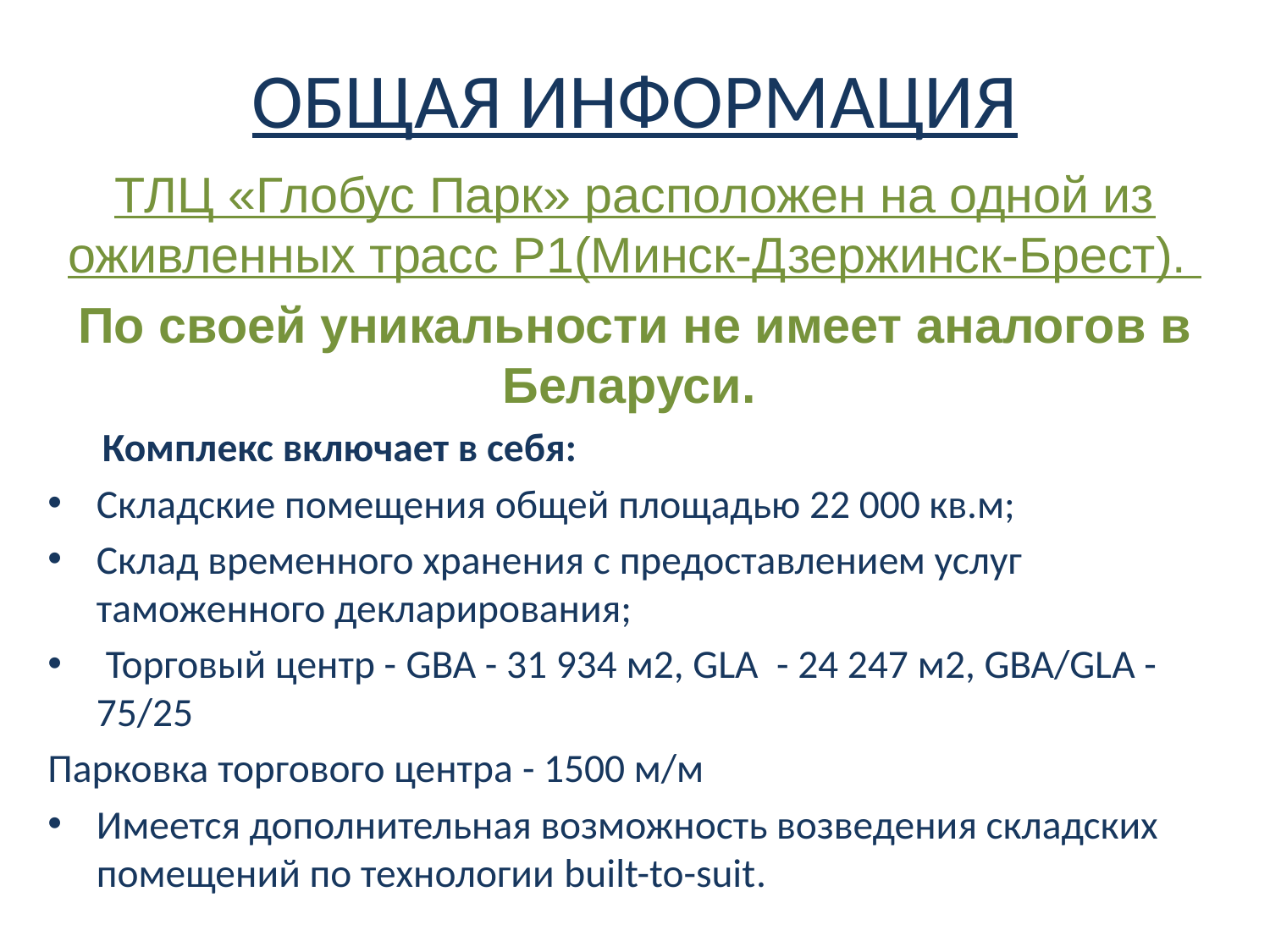

# ОБЩАЯ ИНФОРМАЦИЯ
ТЛЦ «Глобус Парк» расположен на одной из оживленных трасс Р1(Минск-Дзержинск-Брест).
По своей уникальности не имеет аналогов в Беларуси.
      Комплекс включает в себя:
Складские помещения общей площадью 22 000 кв.м;
Склад временного хранения с предоставлением услуг таможенного декларирования;
 Торговый центр - GBA - 31 934 м2, GLA  - 24 247 м2, GBA/GLA - 75/25
Парковка торгового центра - 1500 м/м
Имеется дополнительная возможность возведения складских помещений по технологии built-to-suit.